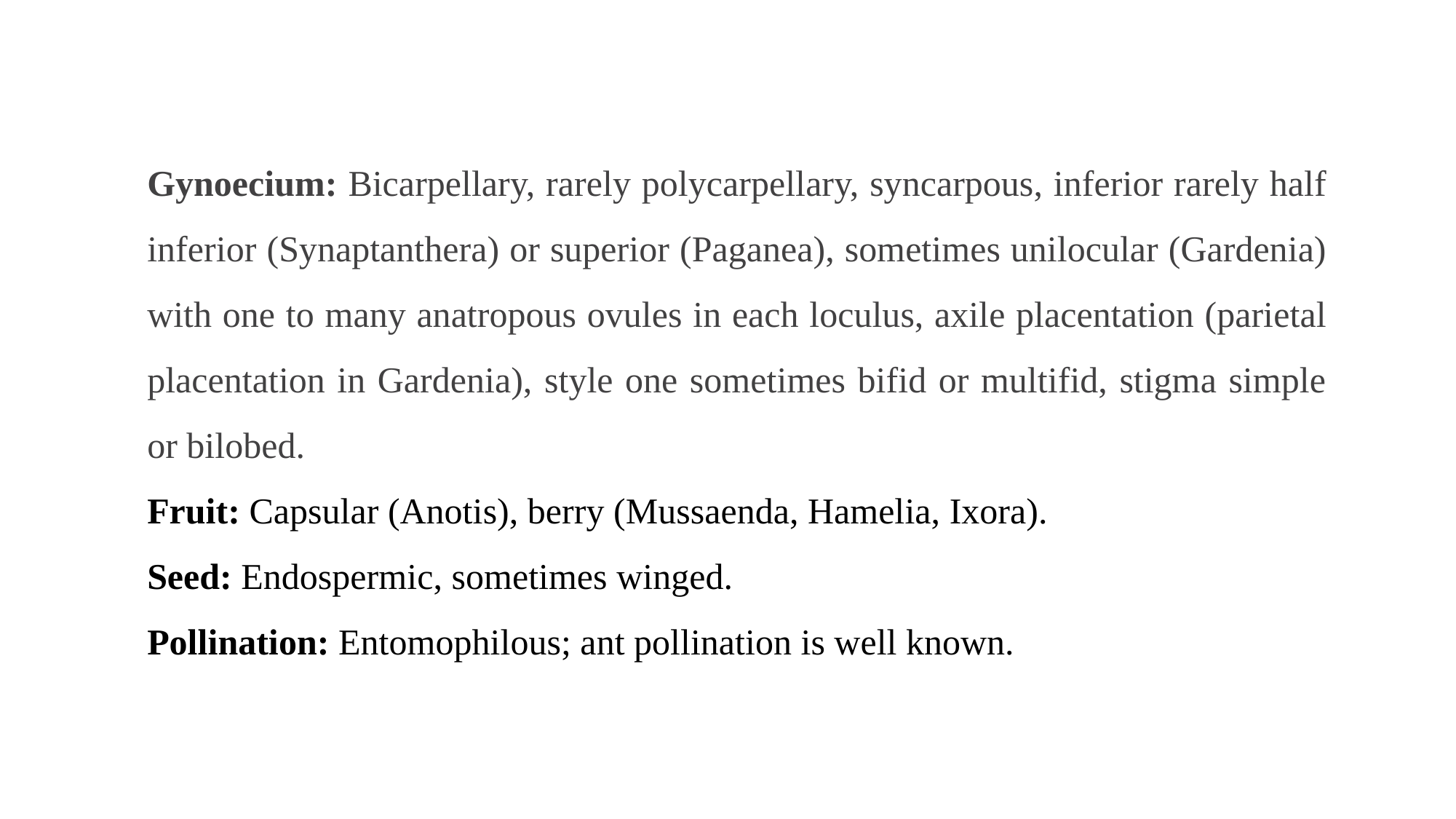

Gynoecium: Bicarpellary, rarely polycarpellary, syncarpous, inferior rarely half inferior (Synaptanthera) or superior (Paganea), sometimes unilocular (Gardenia) with one to many anatropous ovules in each loculus, axile placentation (parietal placentation in Gardenia), style one sometimes bifid or multifid, stigma simple or bilobed.
Fruit: Capsular (Anotis), berry (Mussaenda, Hamelia, Ixora).
Seed: Endospermic, sometimes winged.
Pollination: Entomophilous; ant pollination is well known.